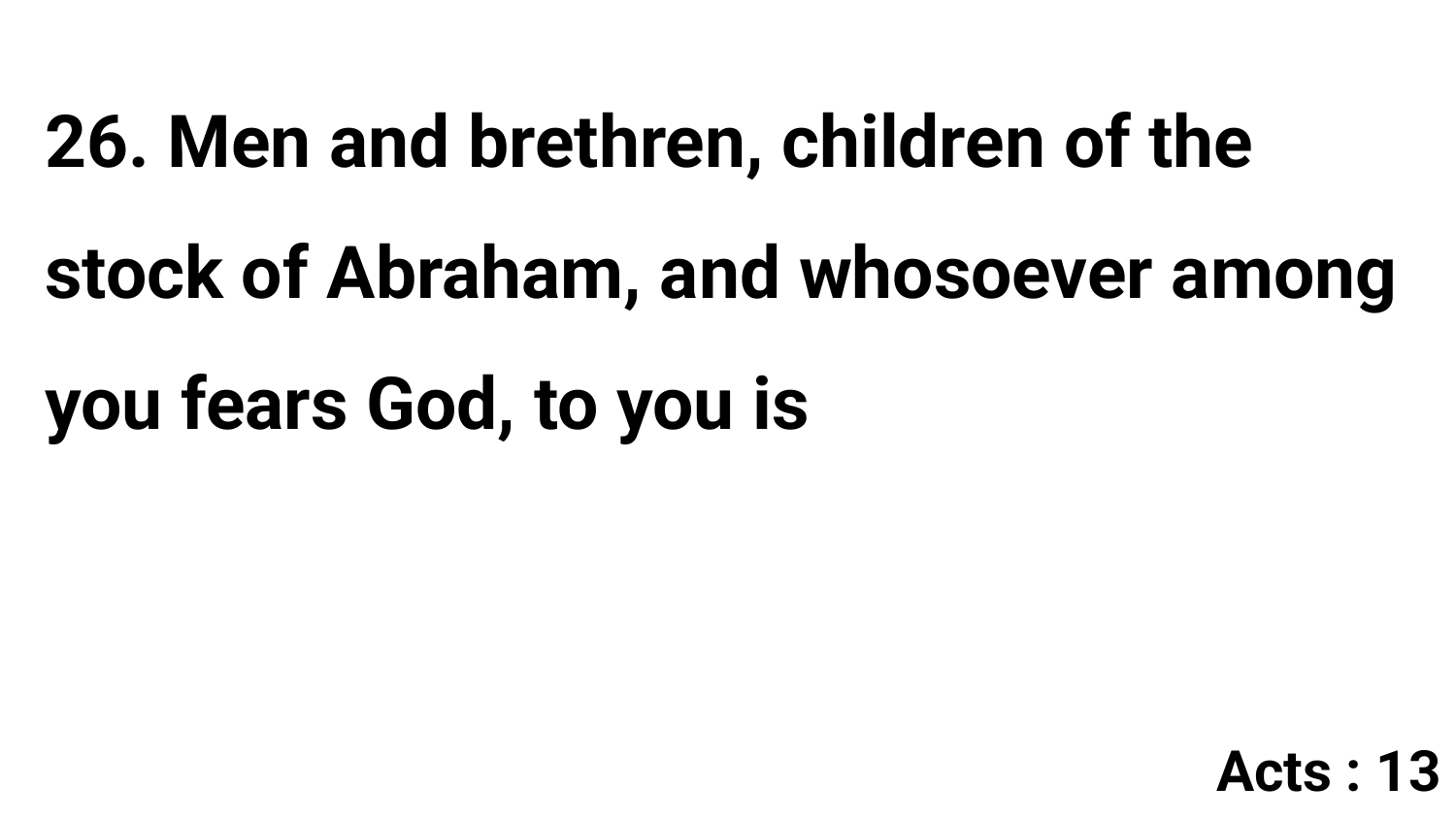

26. Men and brethren, children of the stock of Abraham, and whosoever among you fears God, to you is
Acts : 13